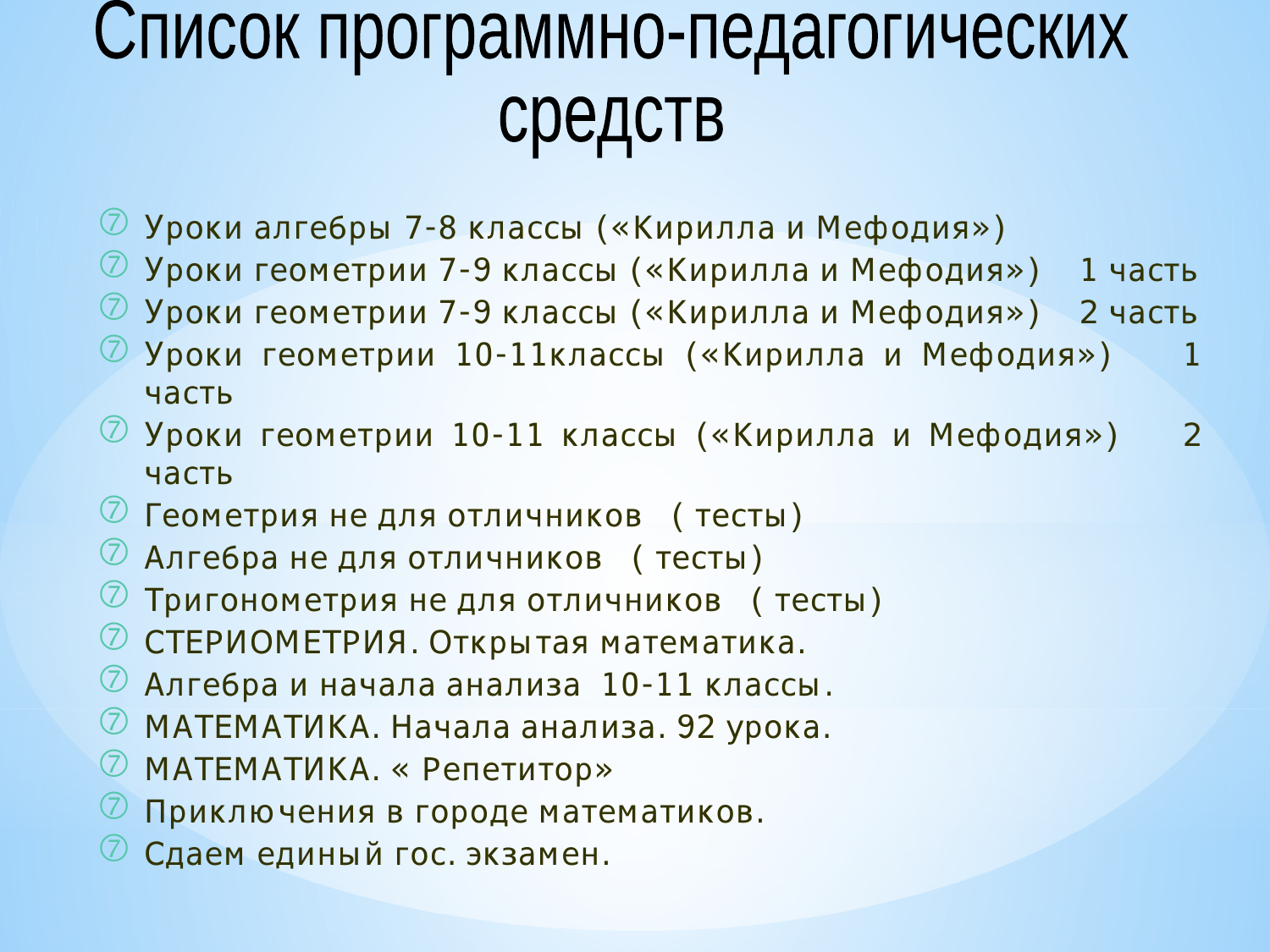

Список программно-педагогических
средств
Уроки алгебры 7-8 классы («Кирилла и Мефодия»)
Уроки геометрии 7-9 классы («Кирилла и Мефодия»)    1 часть
Уроки геометрии 7-9 классы («Кирилла и Мефодия»)    2 часть
Уроки геометрии 10-11классы («Кирилла и Мефодия»)    1 часть
Уроки геометрии 10-11 классы («Кирилла и Мефодия»)    2 часть
Геометрия не для отличников   ( тесты)
Алгебра не для отличников   ( тесты)
Тригонометрия не для отличников   ( тесты)
СТЕРИОМЕТРИЯ. Открытая математика.
Алгебра и начала анализа  10-11 классы.
МАТЕМАТИКА. Начала анализа. 92 урока.
МАТЕМАТИКА. « Репетитор»
Приключения в городе математиков.
Сдаем единый гос. экзамен.